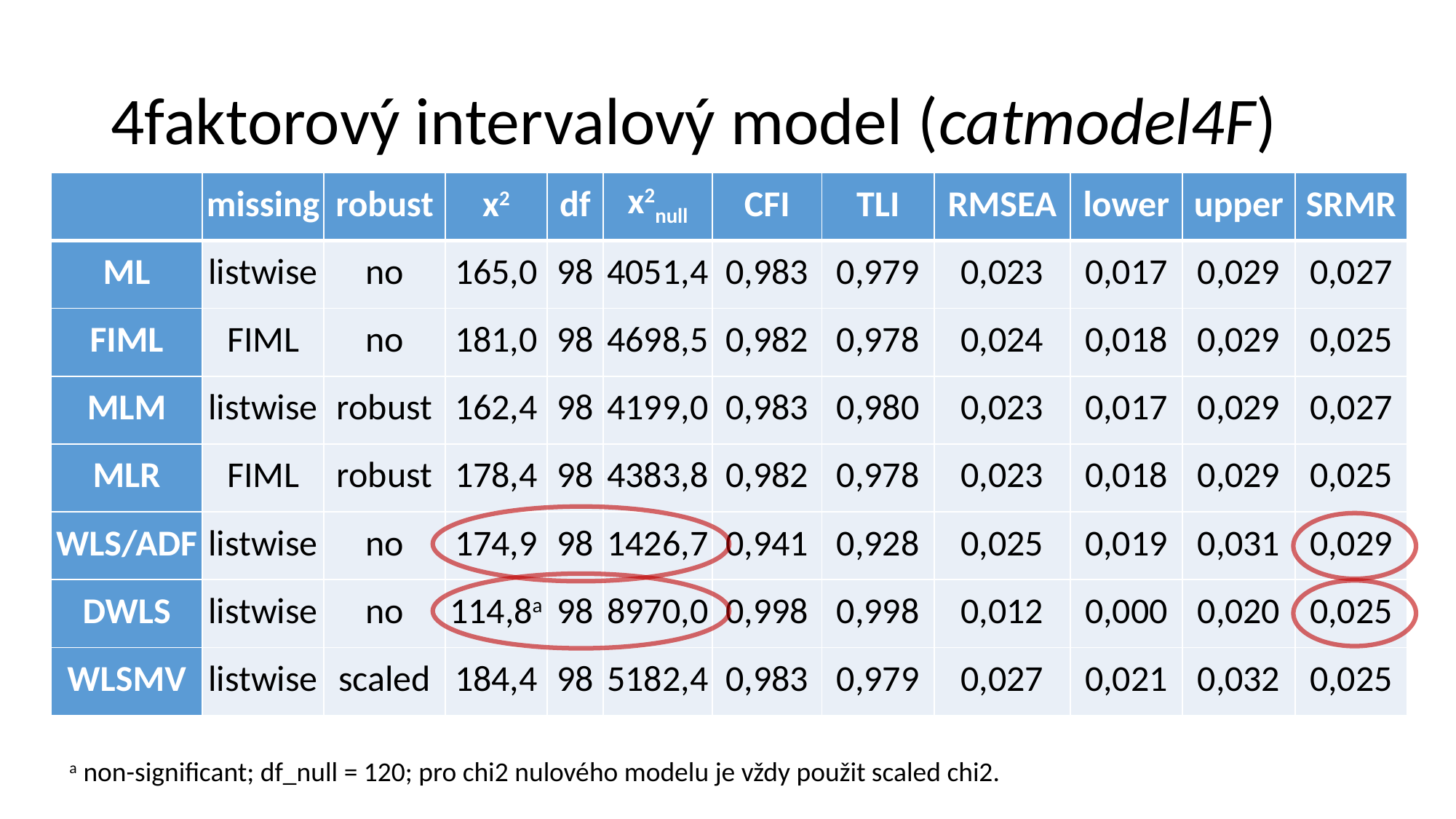

# 4faktorový intervalový model (catmodel4F)
|  | missing | robust | x2 | df | x2null | CFI | TLI | RMSEA | lower | upper | SRMR |
| --- | --- | --- | --- | --- | --- | --- | --- | --- | --- | --- | --- |
| ML | listwise | no | 165,0 | 98 | 4051,4 | 0,983 | 0,979 | 0,023 | 0,017 | 0,029 | 0,027 |
| FIML | FIML | no | 181,0 | 98 | 4698,5 | 0,982 | 0,978 | 0,024 | 0,018 | 0,029 | 0,025 |
| MLM | listwise | robust | 162,4 | 98 | 4199,0 | 0,983 | 0,980 | 0,023 | 0,017 | 0,029 | 0,027 |
| MLR | FIML | robust | 178,4 | 98 | 4383,8 | 0,982 | 0,978 | 0,023 | 0,018 | 0,029 | 0,025 |
| WLS/ADF | listwise | no | 174,9 | 98 | 1426,7 | 0,941 | 0,928 | 0,025 | 0,019 | 0,031 | 0,029 |
| DWLS | listwise | no | 114,8a | 98 | 8970,0 | 0,998 | 0,998 | 0,012 | 0,000 | 0,020 | 0,025 |
| WLSMV | listwise | scaled | 184,4 | 98 | 5182,4 | 0,983 | 0,979 | 0,027 | 0,021 | 0,032 | 0,025 |

a non-significant; df_null = 120; pro chi2 nulového modelu je vždy použit scaled chi2.